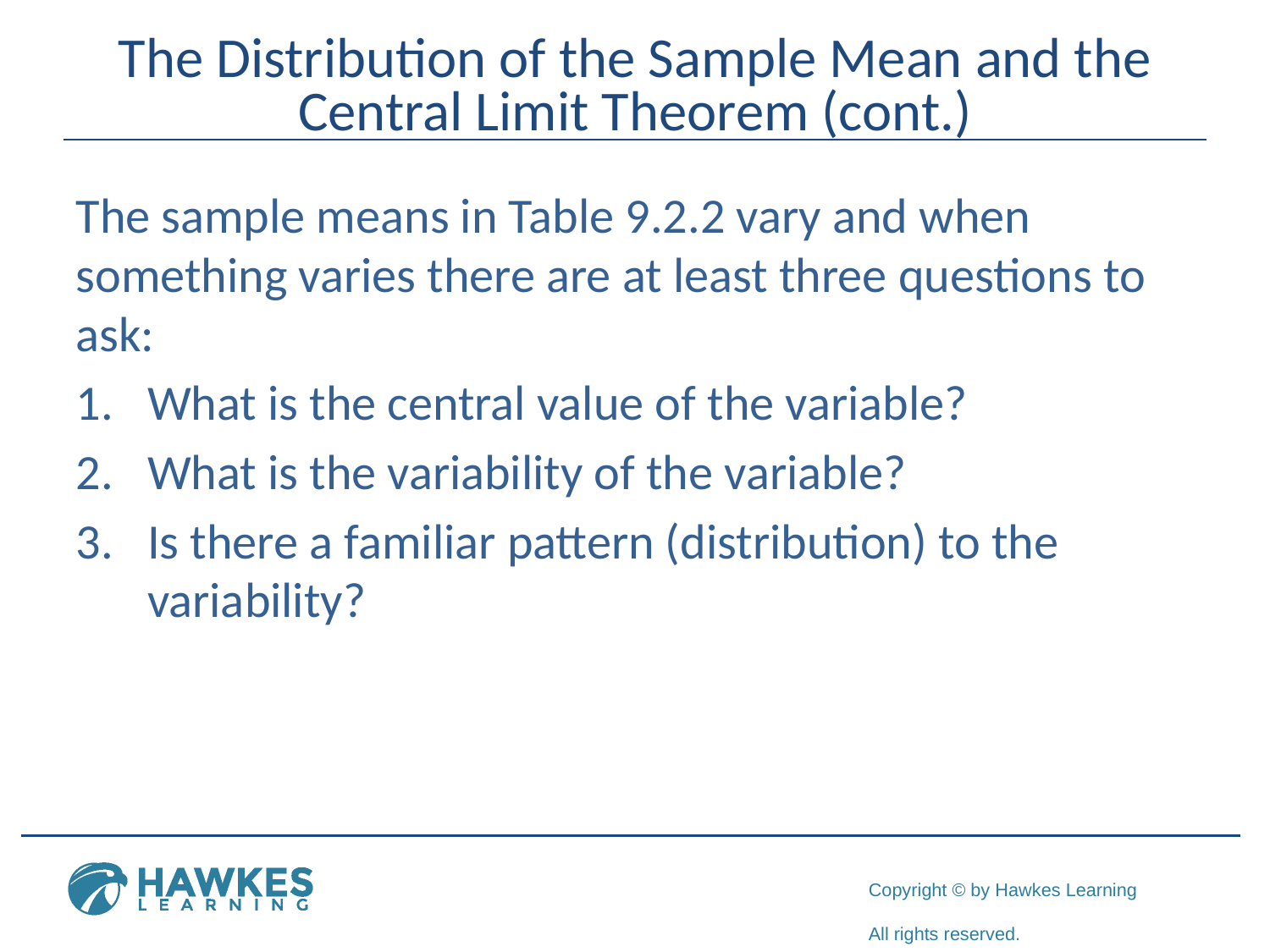

# The Distribution of the Sample Mean and the Central Limit Theorem (cont.)
The sample means in Table 9.2.2 vary and when something varies there are at least three questions to ask:
What is the central value of the variable?
What is the variability of the variable?
Is there a familiar pattern (distribution) to the variability?